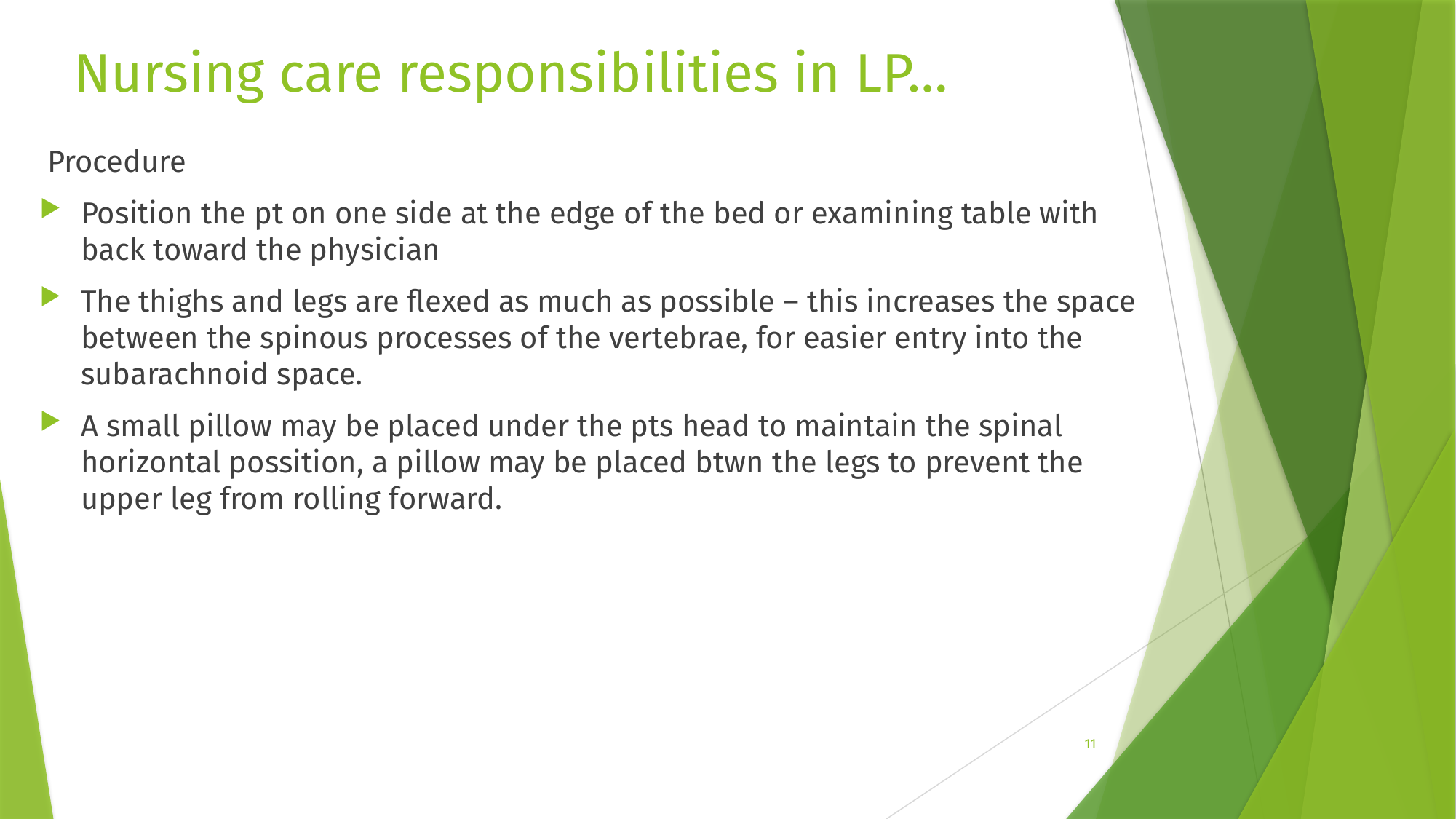

# Nursing care responsibilities in LP…
Procedure
Position the pt on one side at the edge of the bed or examining table with back toward the physician
The thighs and legs are flexed as much as possible – this increases the space between the spinous processes of the vertebrae, for easier entry into the subarachnoid space.
A small pillow may be placed under the pts head to maintain the spinal horizontal possition, a pillow may be placed btwn the legs to prevent the upper leg from rolling forward.

11